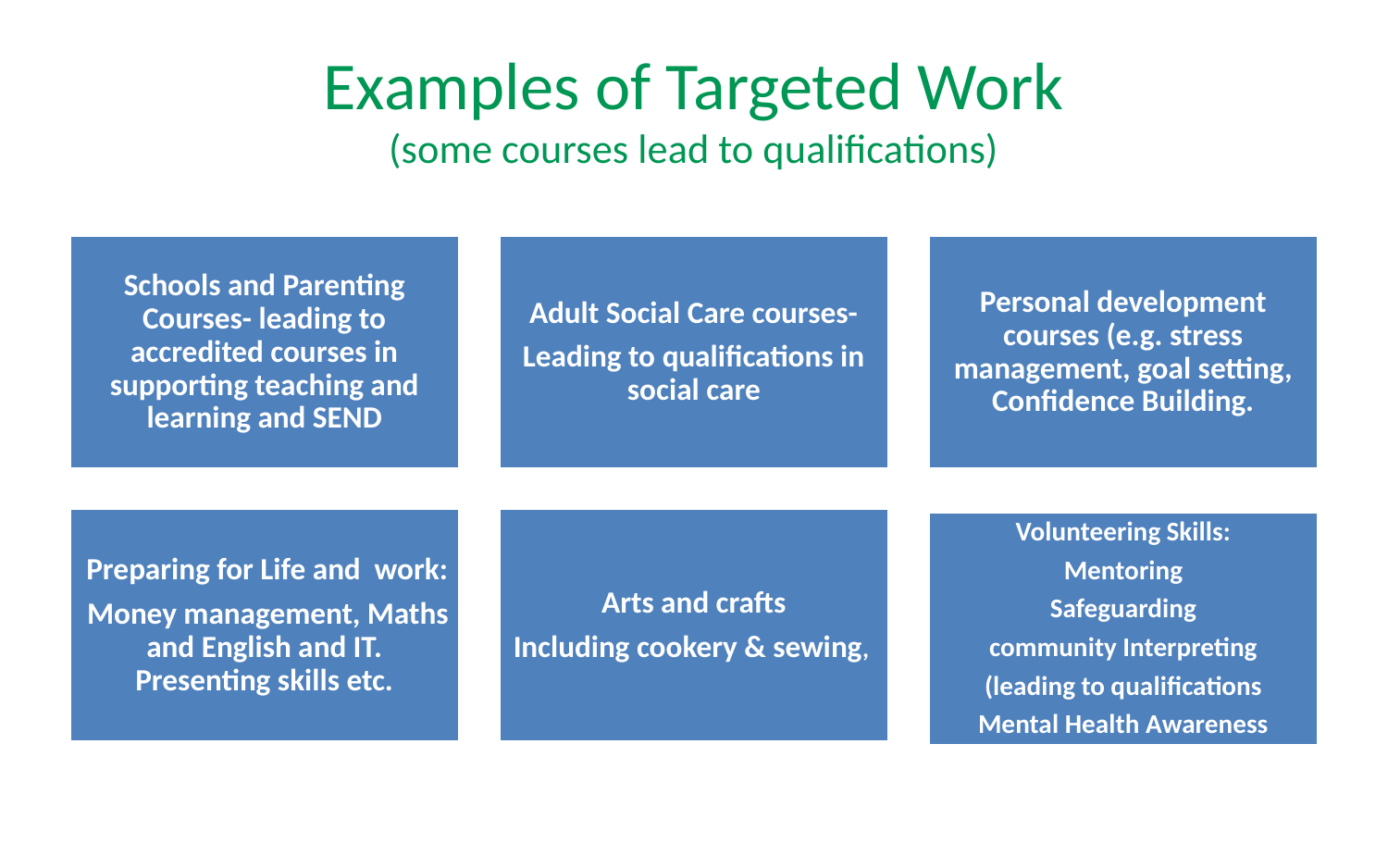

# Examples of Targeted Work (some courses lead to qualifications)
Schools and Parenting Courses- leading to accredited courses in supporting teaching and learning and SEND
Adult Social Care courses-
Leading to qualifications in social care
Personal development courses (e.g. stress management, goal setting, Confidence Building.
 Preparing for Life and  work:
 Money management, Maths and English and IT. Presenting skills etc.
Arts and crafts
Including cookery & sewing,
Volunteering Skills:
Mentoring
Safeguarding
community Interpreting
(leading to qualifications
Mental Health Awareness